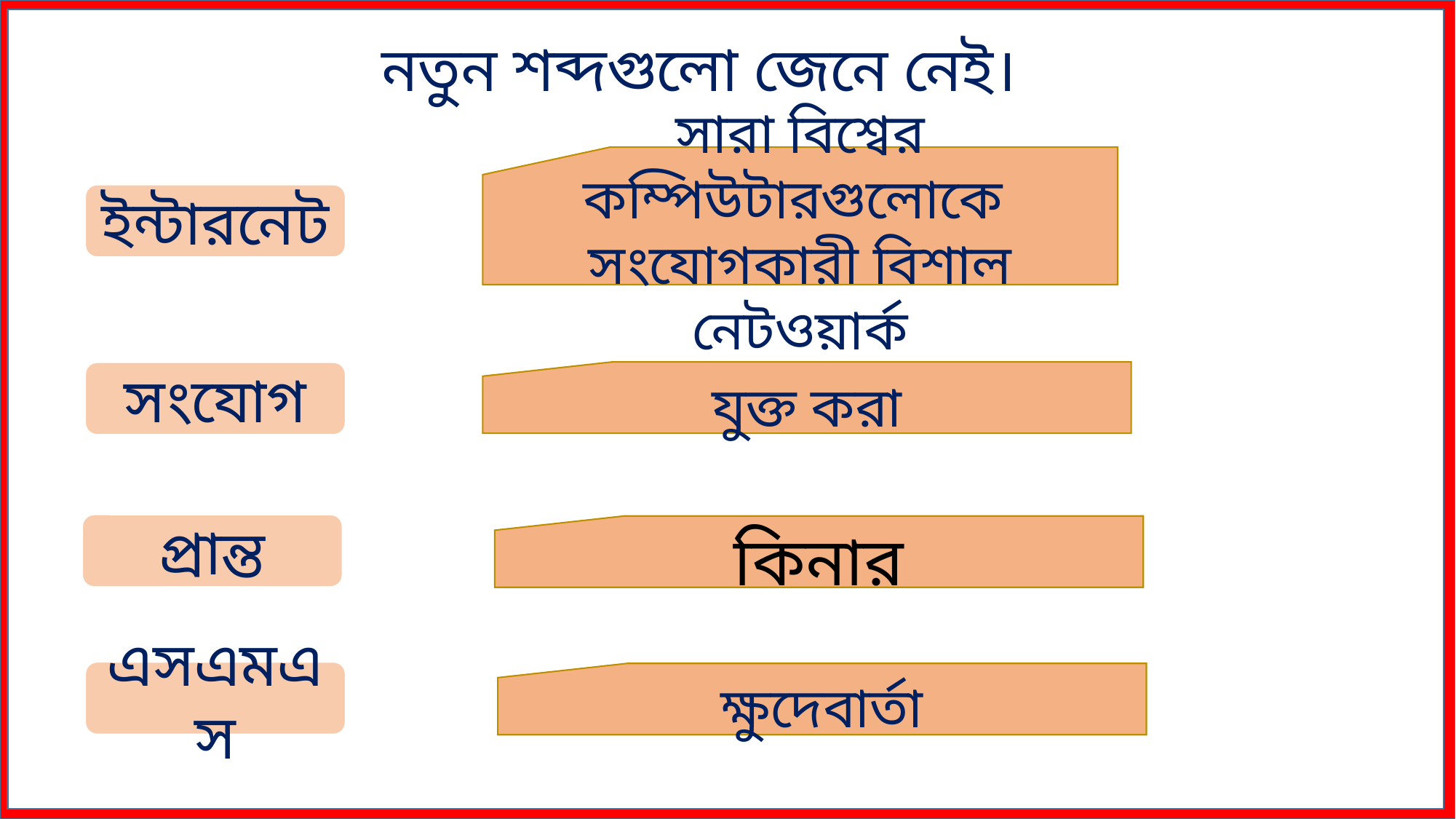

নতুন শব্দগুলো জেনে নেই।
সারা বিশ্বের কম্পিউটারগুলোকে
সংযোগকারী বিশাল নেটওয়ার্ক
ইন্টারনেট
সংযোগ
যুক্ত করা
প্রান্ত
কিনার
এসএমএস
ক্ষুদেবার্তা